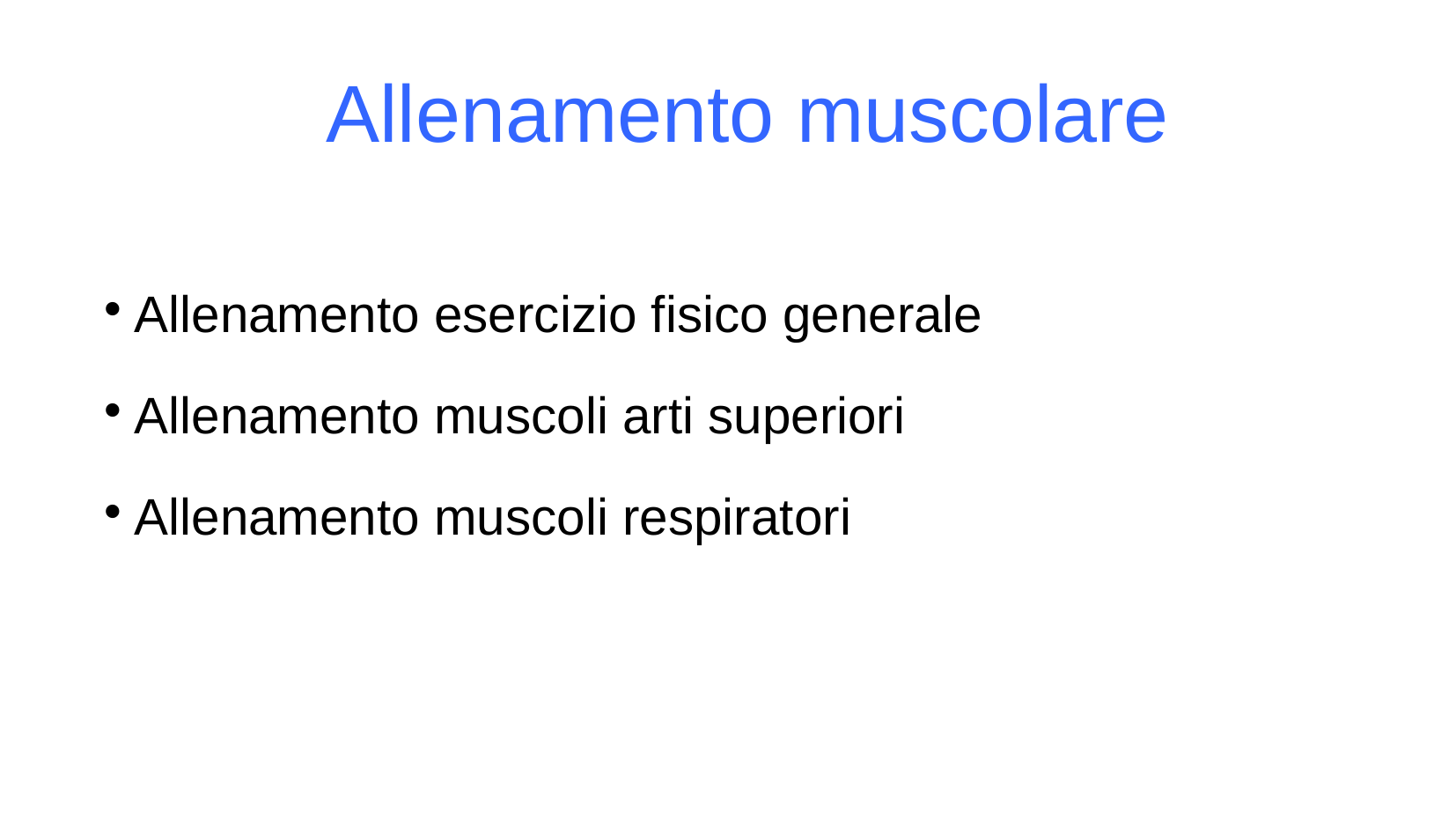

Allenamento muscolare
Allenamento esercizio fisico generale

Allenamento muscoli arti superiori

Allenamento muscoli respiratori